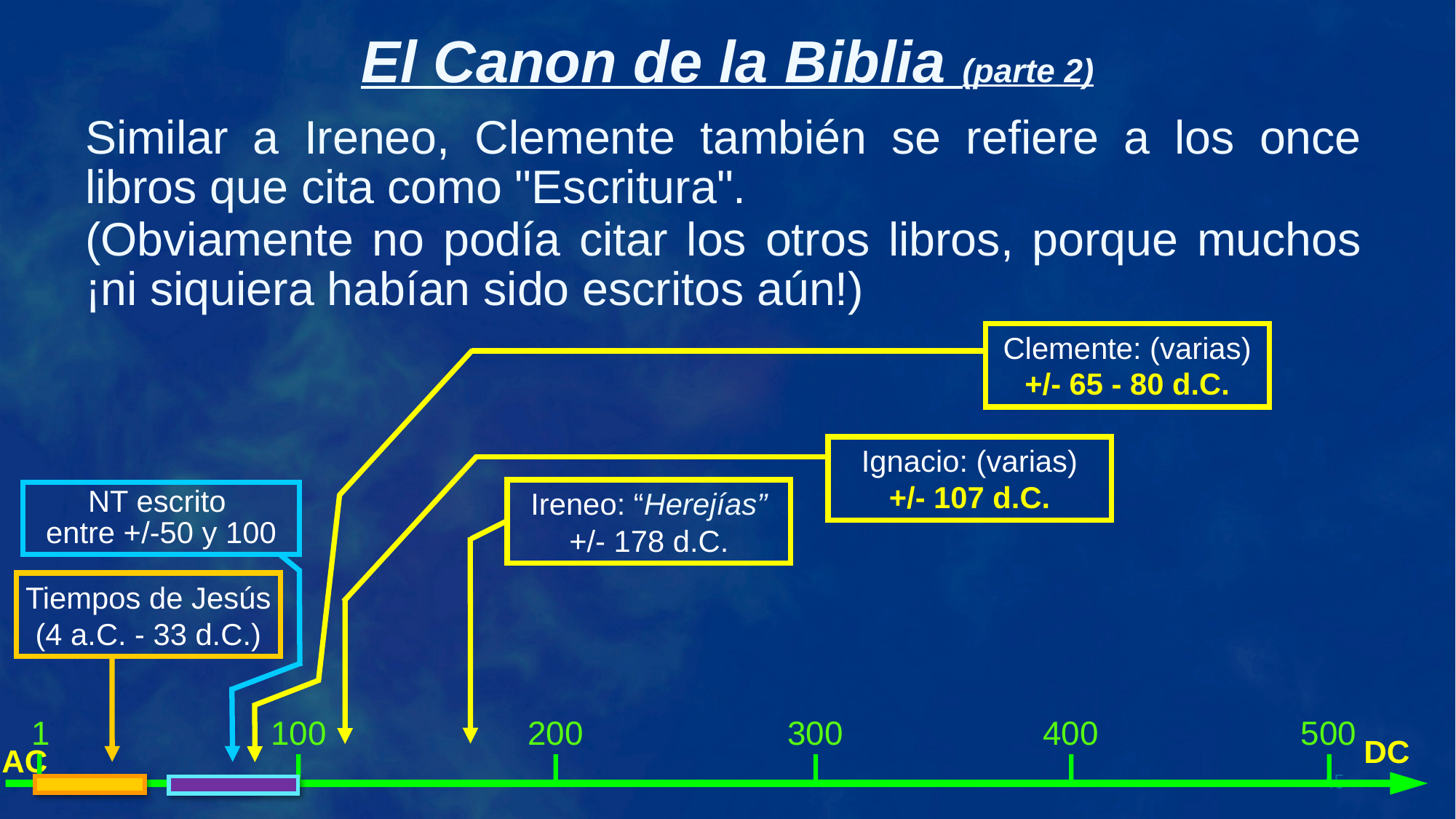

Similar a Ireneo, Clemente también se refiere a los once libros que cita como "Escritura".
(Obviamente no podía citar los otros libros, porque muchos ¡ni siquiera habían sido escritos aún!)
Clemente: (varias)

+/- 65 - 80 d.C.
Ignacio: (varias)
+/- 107 d.C.

Ireneo: “Herejías”
+/- 178 d.C.
NT escrito
entre +/-50 y 100

Tiempos de Jesús (4 a.C. - 33 d.C.)

1
100
200
300
400
500
DC
AC